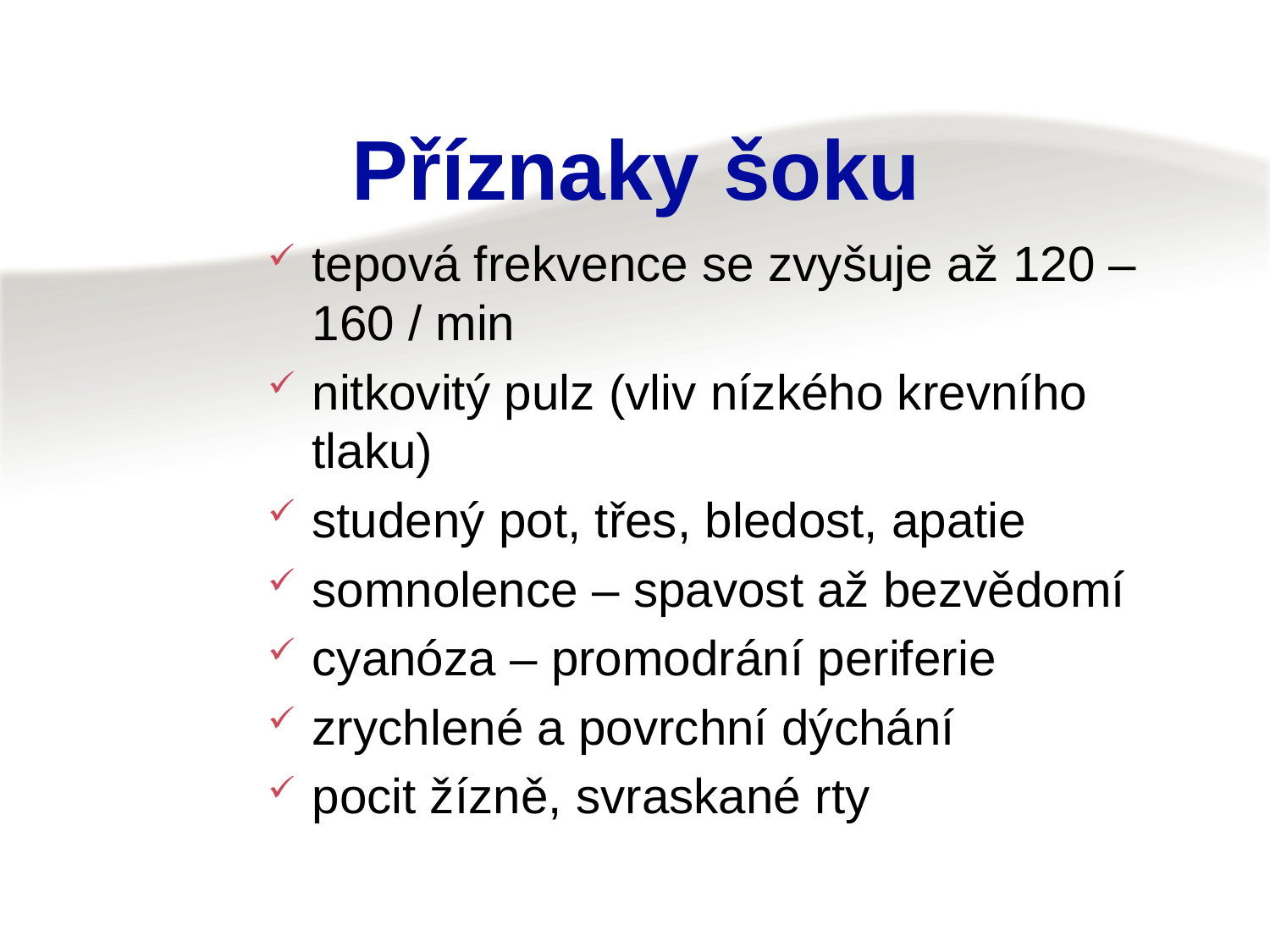

# Příznaky šoku
tepová frekvence se zvyšuje až 120 – 160 / min
nitkovitý pulz (vliv nízkého krevního tlaku)
studený pot, třes, bledost, apatie
somnolence – spavost až bezvědomí
cyanóza – promodrání periferie
zrychlené a povrchní dýchání
pocit žízně, svraskané rty